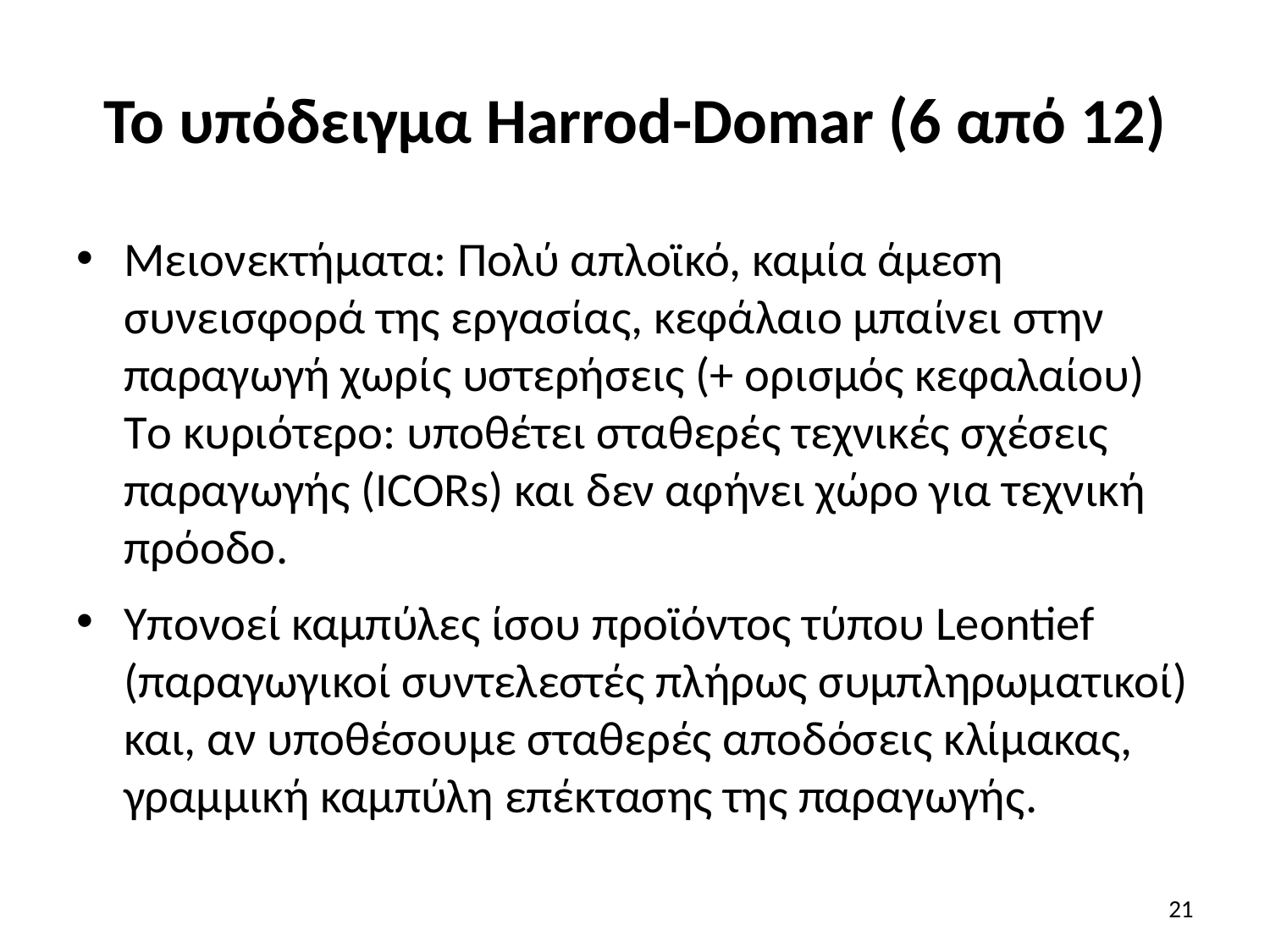

# Το υπόδειγμα Harrod-Domar (6 από 12)
Μειονεκτήματα: Πολύ απλοϊκό, καμία άμεση συνεισφορά της εργασίας, κεφάλαιο μπαίνει στην παραγωγή χωρίς υστερήσεις (+ ορισμός κεφαλαίου)
Tο κυριότερο: υποθέτει σταθερές τεχνικές σχέσεις παραγωγής (ΙCORs) και δεν αφήνει χώρο για τεχνική πρόοδο.
Υπονοεί καμπύλες ίσου προϊόντος τύπου Leontief (παραγωγικοί συντελεστές πλήρως συμπληρωματικοί)
και, αν υποθέσουμε σταθερές αποδόσεις κλίμακας,  γραμμική καμπύλη επέκτασης της παραγωγής.
21